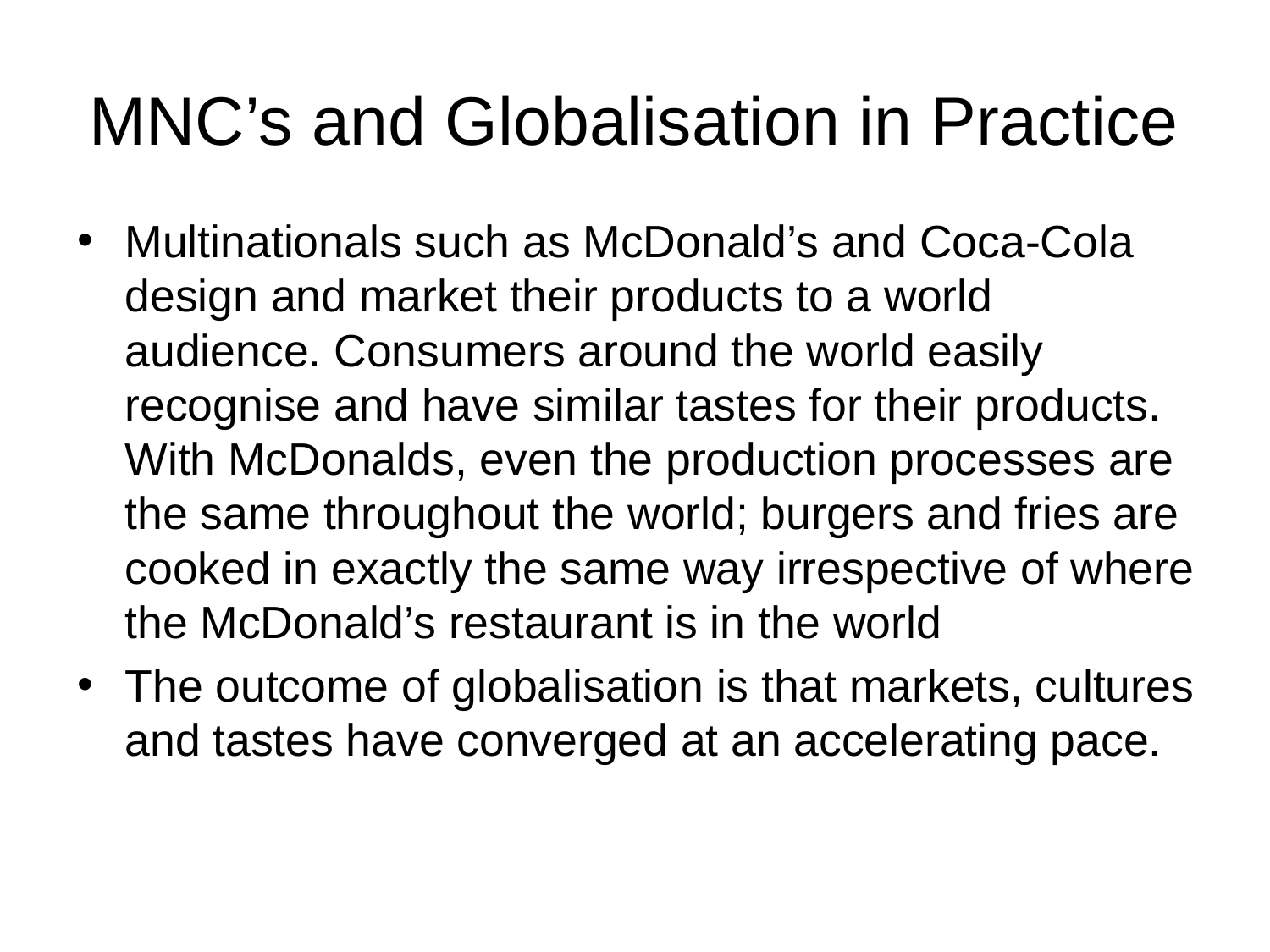

# MNC’s and Globalisation in Practice
Multinationals such as McDonald’s and Coca-Cola design and market their products to a world audience. Consumers around the world easily recognise and have similar tastes for their products. With McDonalds, even the production processes are the same throughout the world; burgers and fries are cooked in exactly the same way irrespective of where the McDonald’s restaurant is in the world
The outcome of globalisation is that markets, cultures and tastes have converged at an accelerating pace.